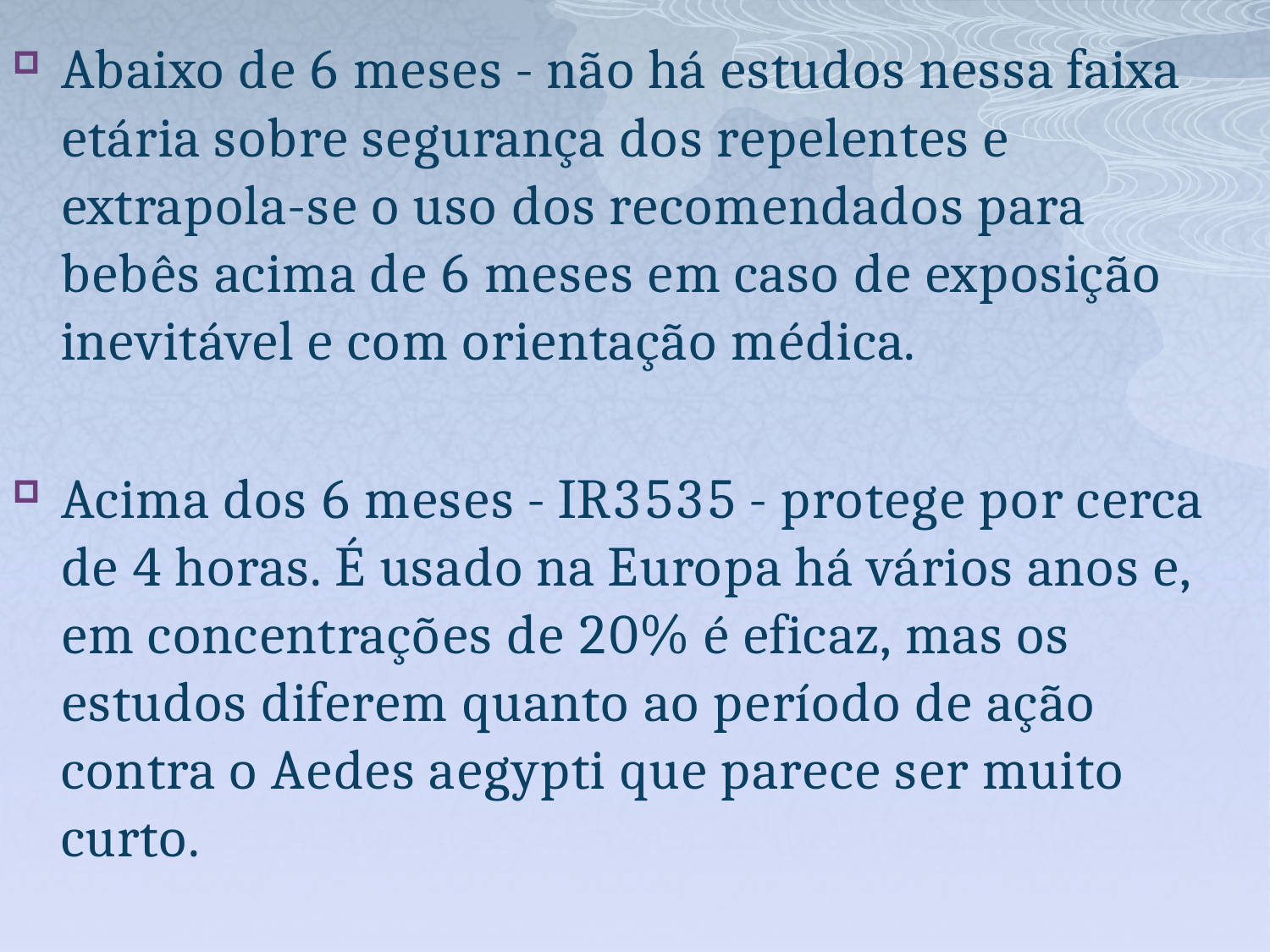

Abaixo de 6 meses - não há estudos nessa faixa etária sobre segurança dos repelentes e extrapola-se o uso dos recomendados para bebês acima de 6 meses em caso de exposição inevitável e com orientação médica.

Acima dos 6 meses - IR3535 - protege por cerca de 4 horas. É usado na Europa há vários anos e, em concentrações de 20% é eficaz, mas os estudos diferem quanto ao período de ação contra o Aedes aegypti que parece ser muito curto.